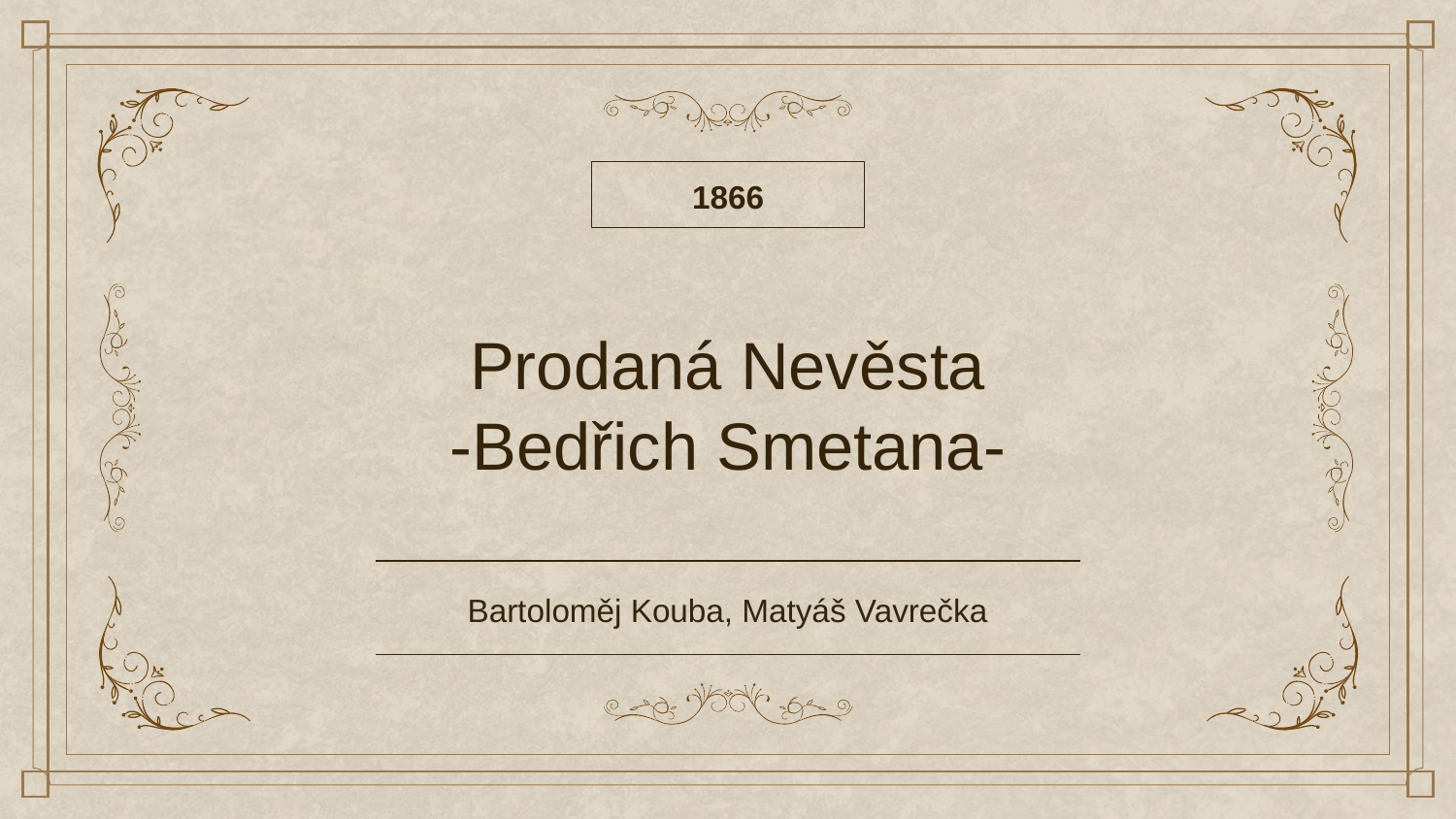

1866
# Prodaná Nevěsta -Bedřich Smetana-
Bartoloměj Kouba, Matyáš Vavrečka